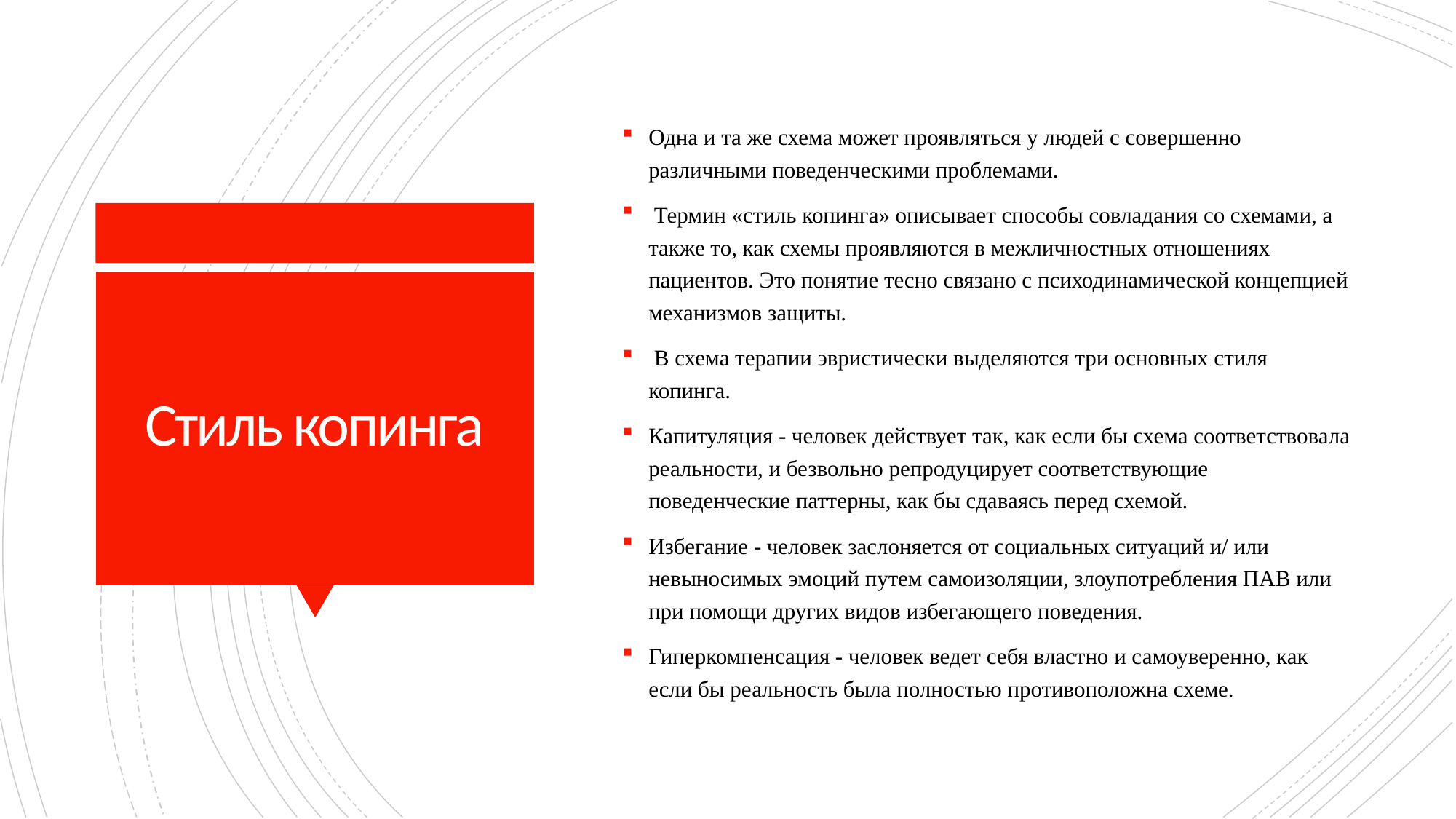

Одна и та же схема может проявляться у людей с совершенно различными поведенческими проблемами.
 Термин «стиль копинга» описывает способы совладания со схемами, а также то, как схемы проявляются в межличностных отношениях пациентов. Это понятие тесно связано с психодинамической концепцией механизмов защиты.
 В схема терапии эвристически выделяются три основных стиля копинга.
Капитуляция - человек действует так, как если бы схема соответствовала реальности, и безвольно репродуцирует соответствующие поведенческие паттерны, как бы сдаваясь перед схемой.
Избегание - человек заслоняется от социальных ситуаций и/ или невыносимых эмоций путем самоизоляции, злоупотребления ПАВ или при помощи других видов избегающего поведения.
Гиперкомпенсация - человек ведет себя властно и самоуверенно, как если бы реальность была полностью противоположна схеме.
# Стиль копинга